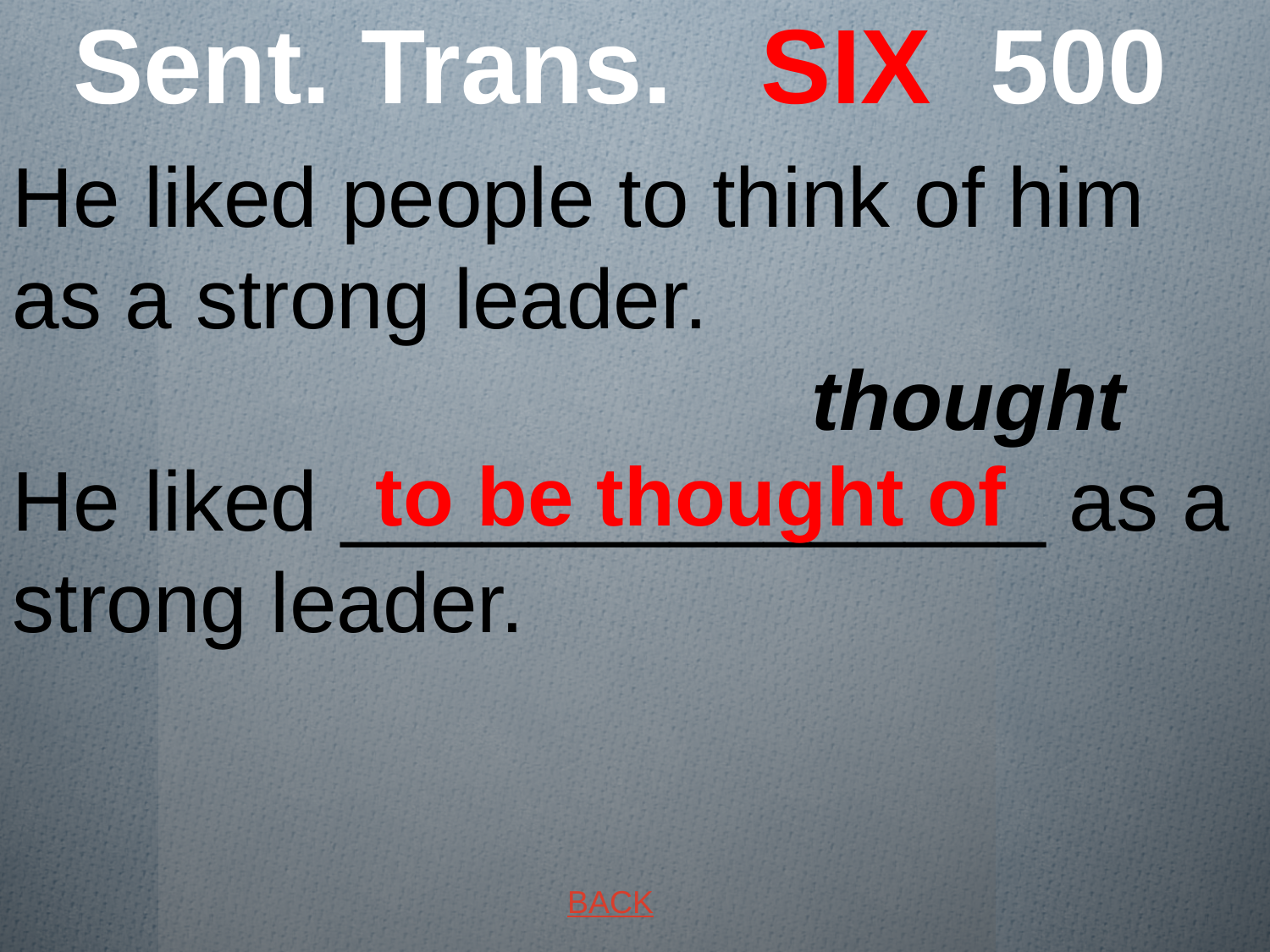

# Sent. Trans.   SIX  500
He liked people to think of him as a strong leader.                                                          thought
He liked _______________ as a strong leader.
      to be thought of
BACK